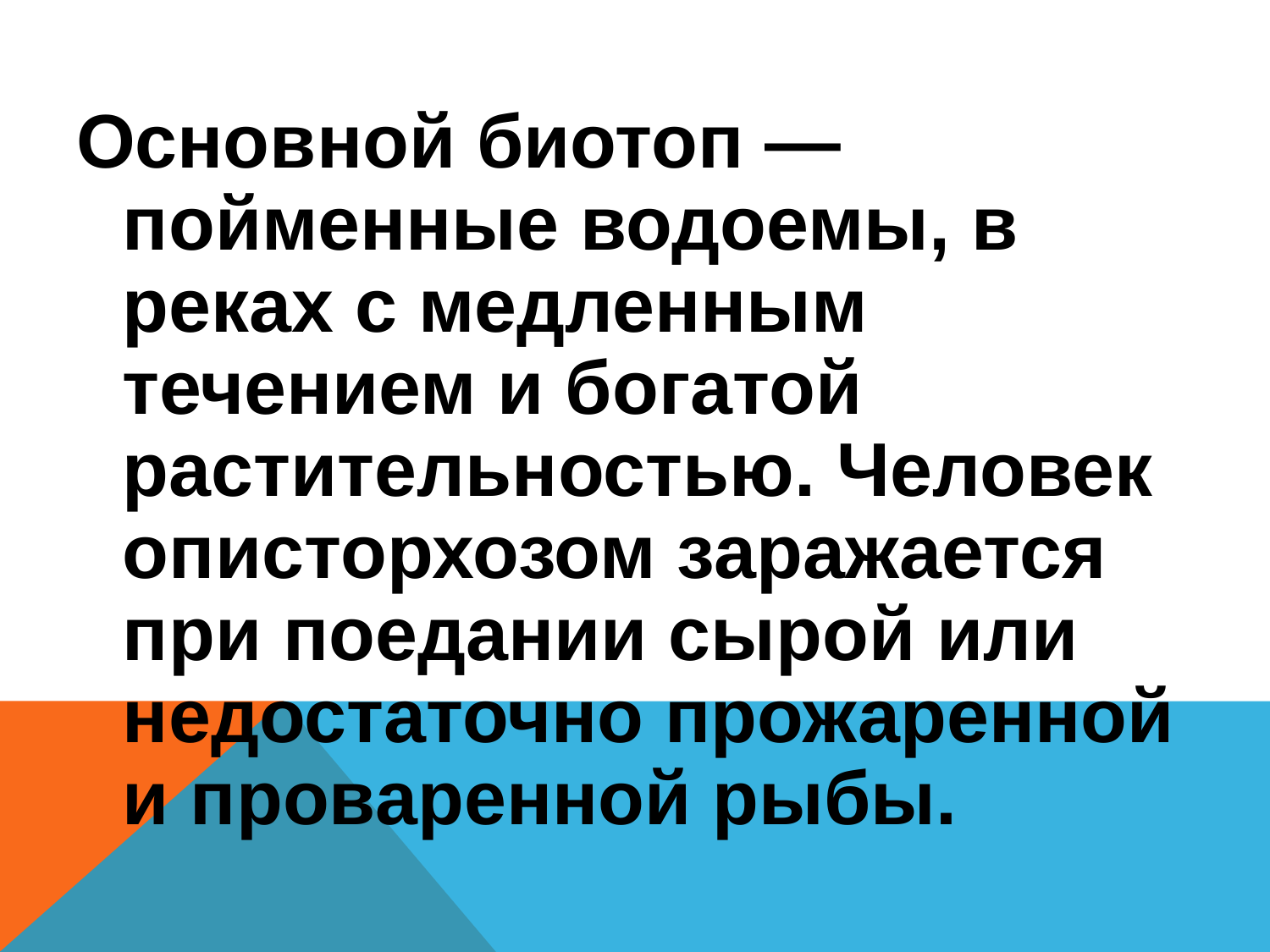

Основной биотоп — пойменные водоемы, в реках с медленным течением и богатой растительностью. Человек описторхозом заражается при поедании сырой или недостаточно прожаренной и проваренной рыбы.